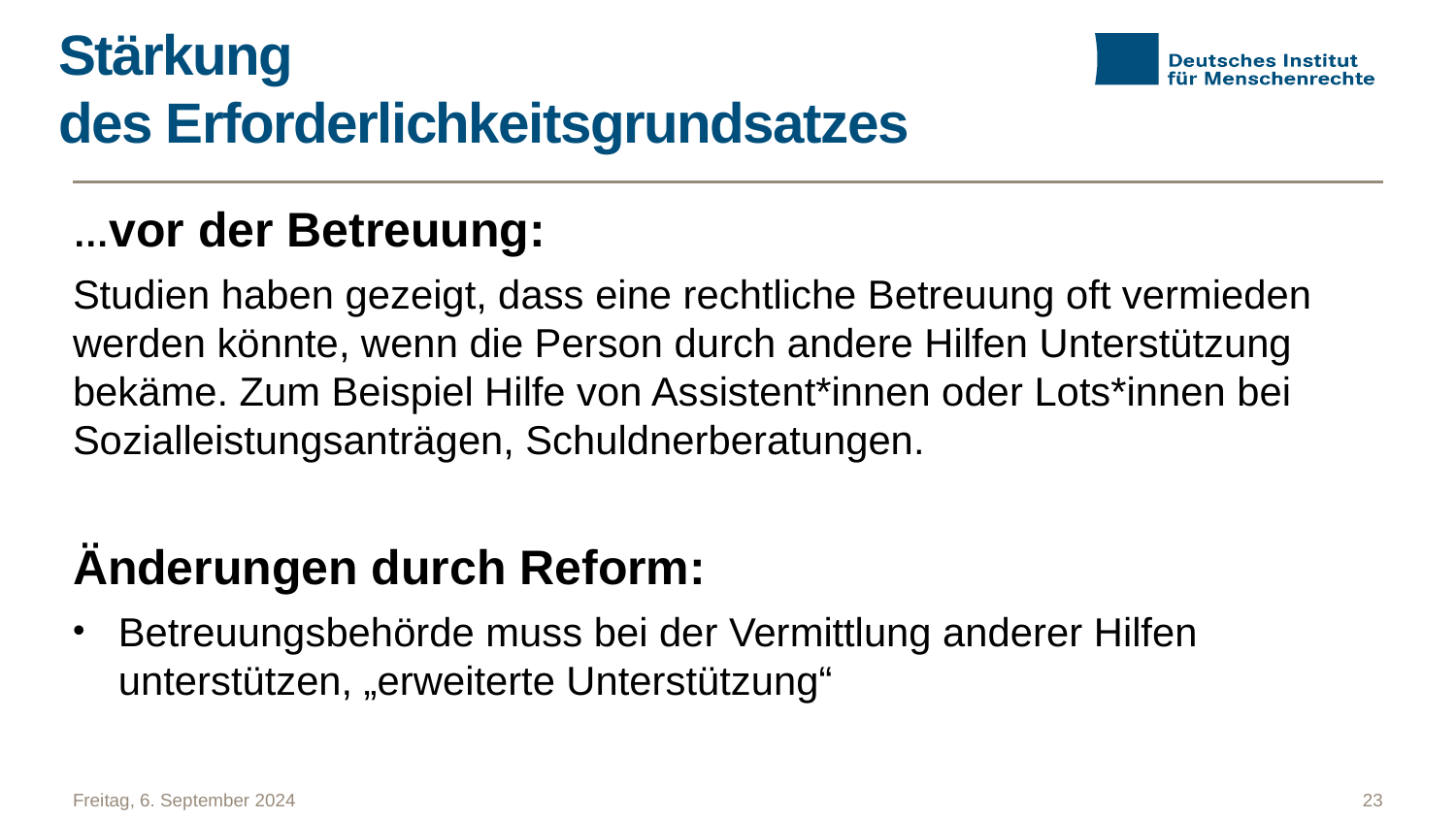

# Stärkung des Erforderlichkeitsgrundsatzes
…vor der Betreuung:
Studien haben gezeigt, dass eine rechtliche Betreuung oft vermieden werden könnte, wenn die Person durch andere Hilfen Unterstützung bekäme. Zum Beispiel Hilfe von Assistent*innen oder Lots*innen bei Sozialleistungsanträgen, Schuldnerberatungen.

Änderungen durch Reform:
Betreuungsbehörde muss bei der Vermittlung anderer Hilfen unterstützen, „erweiterte Unterstützung“

Freitag, 6. September 2024
23